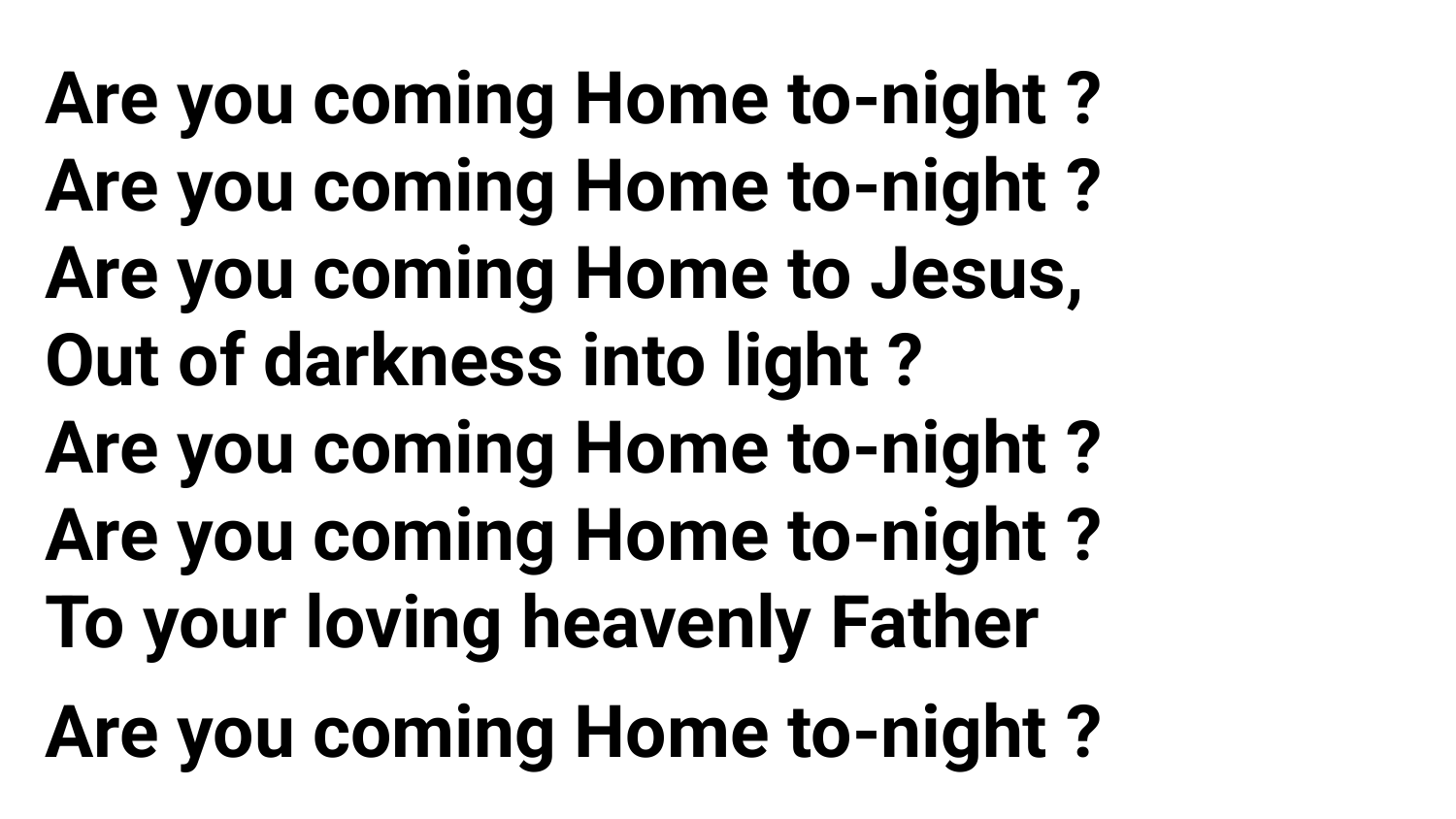

Are you coming Home to-night ?
Are you coming Home to-night ?
Are you coming Home to Jesus,
Out of darkness into light ?
Are you coming Home to-night ?
Are you coming Home to-night ?
To your loving heavenly Father
Are you coming Home to-night ?